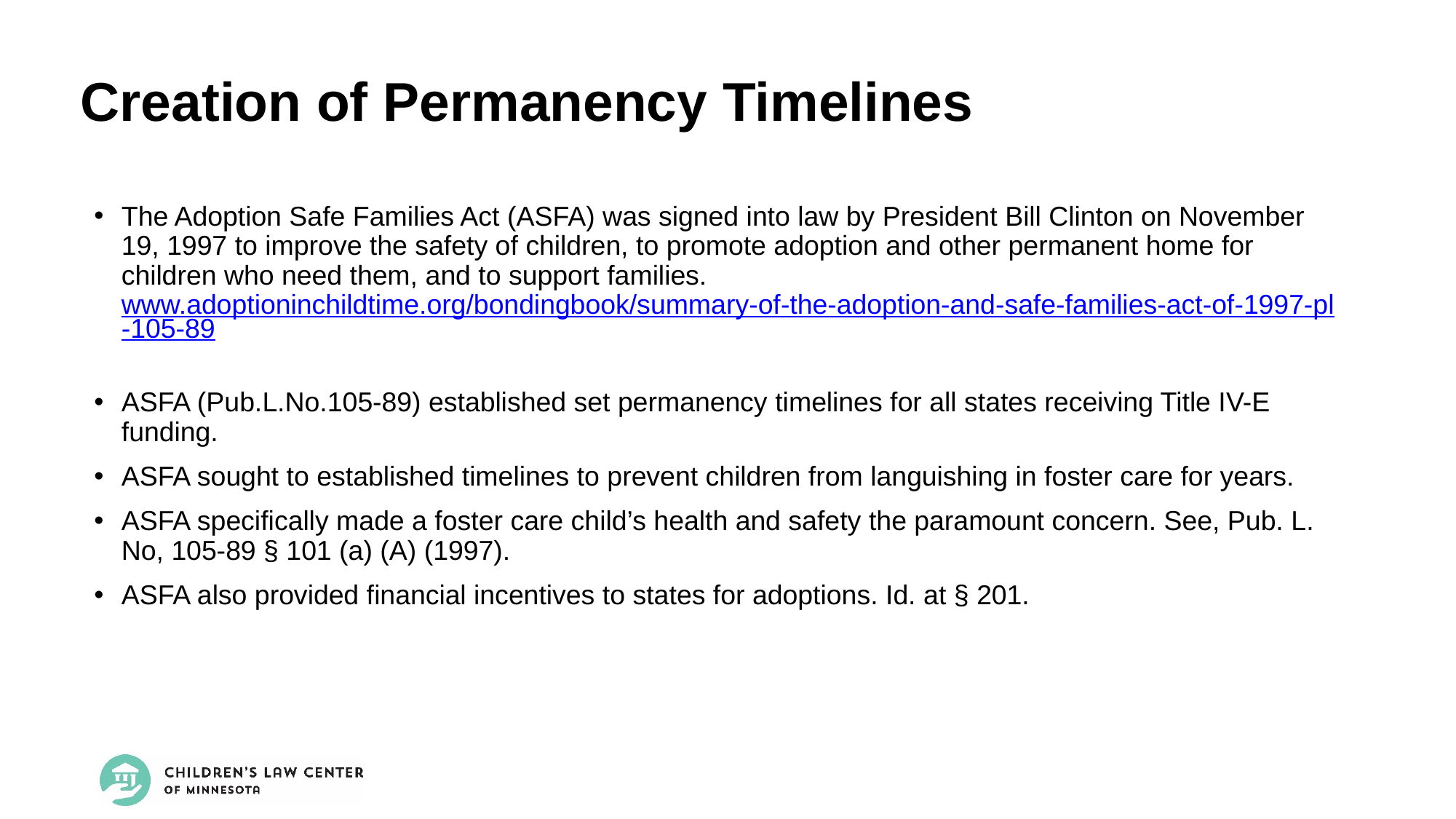

Creation of Permanency Timelines
The Adoption Safe Families Act (ASFA) was signed into law by President Bill Clinton on November 19, 1997 to improve the safety of children, to promote adoption and other permanent home for children who need them, and to support families. www.adoptioninchildtime.org/bondingbook/summary-of-the-adoption-and-safe-families-act-of-1997-pl-105-89
ASFA (Pub.L.No.105-89) established set permanency timelines for all states receiving Title IV-E funding.
ASFA sought to established timelines to prevent children from languishing in foster care for years.
ASFA specifically made a foster care child’s health and safety the paramount concern. See, Pub. L. No, 105-89 § 101 (a) (A) (1997).
ASFA also provided financial incentives to states for adoptions. Id. at § 201.